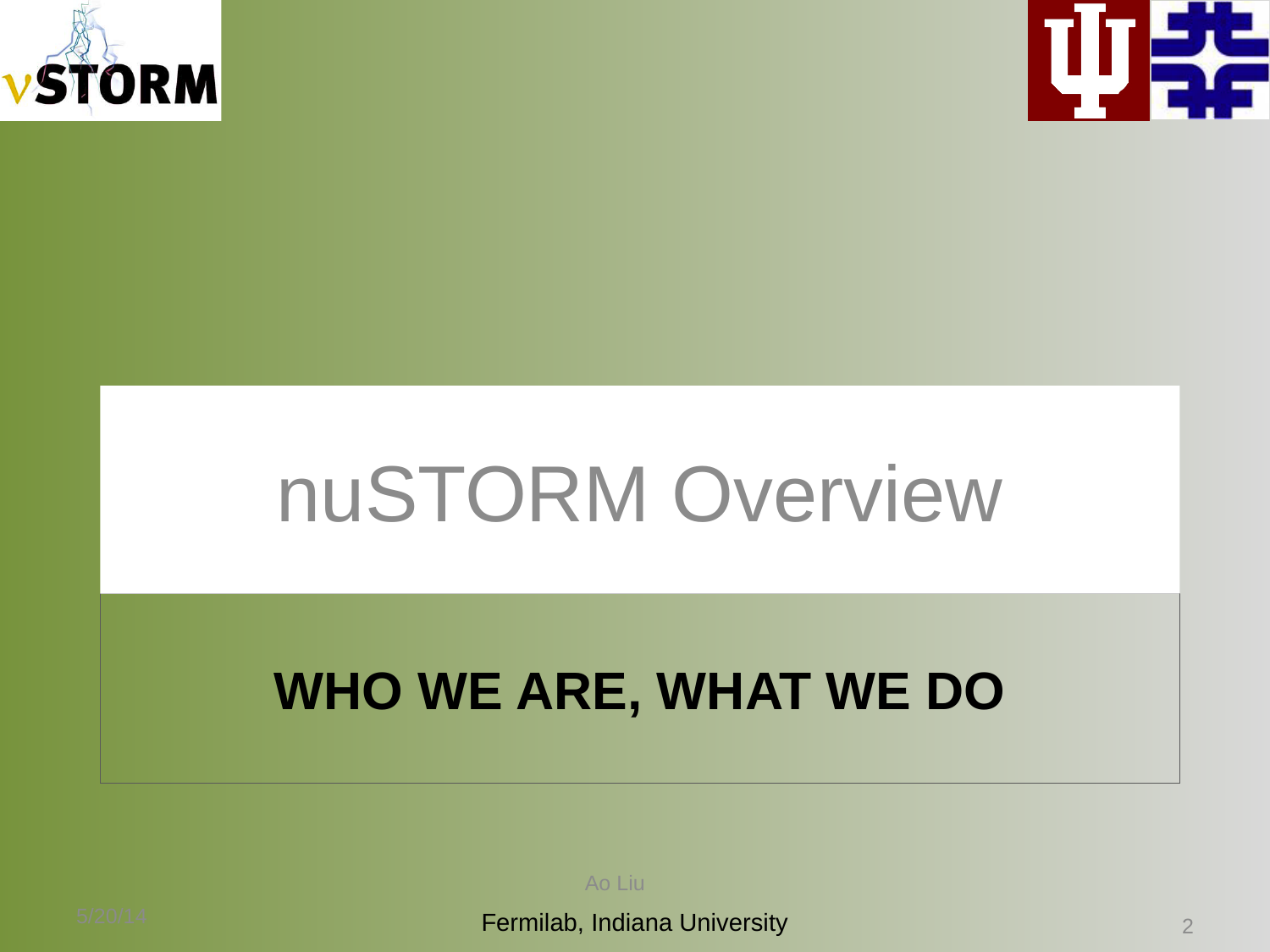

nuSTORM Overview
# who we are, what we do
Ao Liu
5/20/14
2